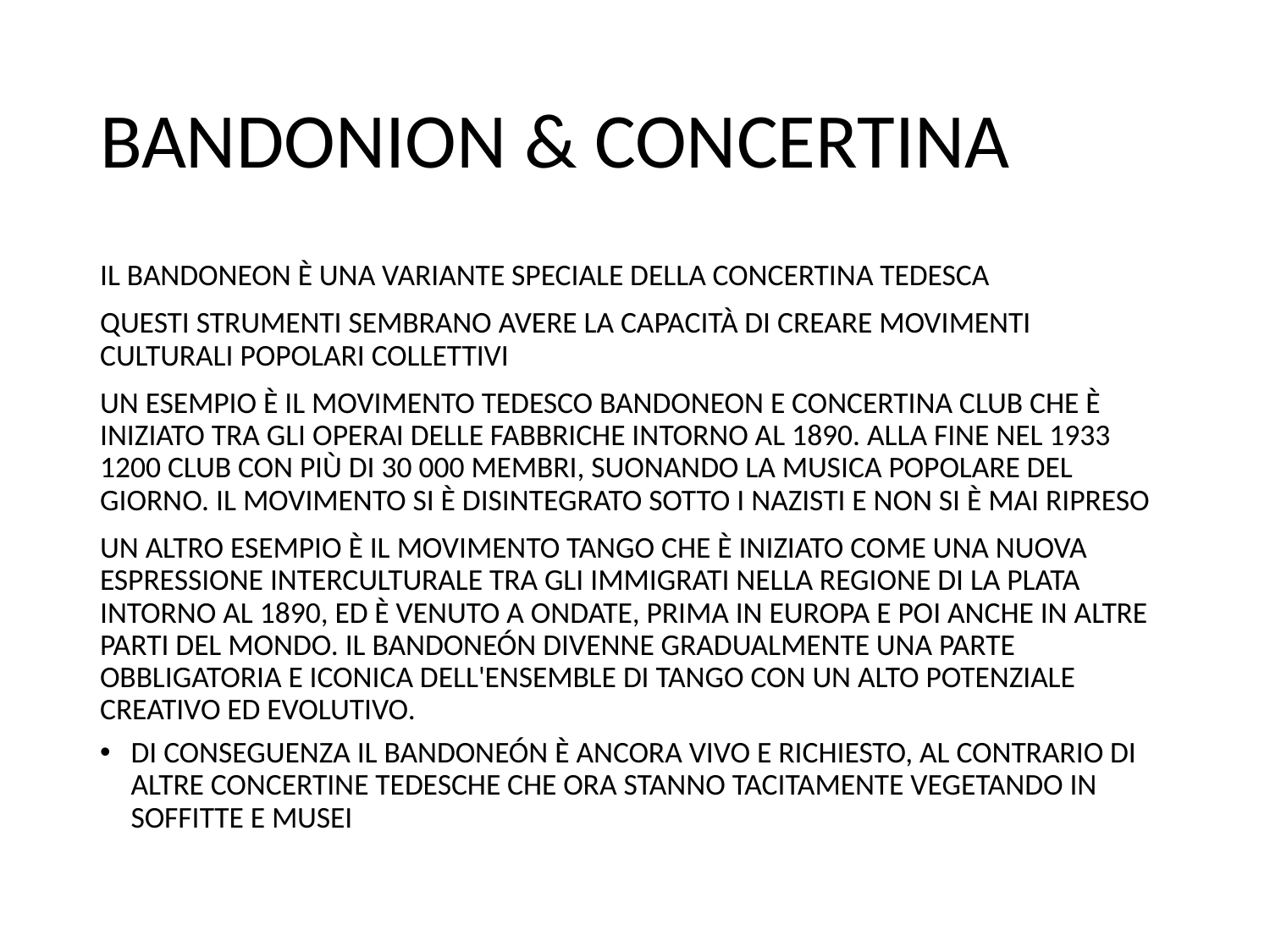

# BANDONION & CONCERTINA
IL BANDONEON È UNA VARIANTE SPECIALE DELLA CONCERTINA TEDESCA
QUESTI STRUMENTI SEMBRANO AVERE LA CAPACITÀ DI CREARE MOVIMENTI CULTURALI POPOLARI COLLETTIVI
UN ESEMPIO È IL MOVIMENTO TEDESCO BANDONEON E CONCERTINA CLUB CHE È INIZIATO TRA GLI OPERAI DELLE FABBRICHE INTORNO AL 1890. ALLA FINE NEL 1933 1200 CLUB CON PIÙ DI 30 000 MEMBRI, SUONANDO LA MUSICA POPOLARE DEL GIORNO. IL MOVIMENTO SI È DISINTEGRATO SOTTO I NAZISTI E NON SI È MAI RIPRESO
UN ALTRO ESEMPIO È IL MOVIMENTO TANGO CHE È INIZIATO COME UNA NUOVA ESPRESSIONE INTERCULTURALE TRA GLI IMMIGRATI NELLA REGIONE DI LA PLATA INTORNO AL 1890, ED È VENUTO A ONDATE, PRIMA IN EUROPA E POI ANCHE IN ALTRE PARTI DEL MONDO. IL BANDONEÓN DIVENNE GRADUALMENTE UNA PARTE OBBLIGATORIA E ICONICA DELL'ENSEMBLE DI TANGO CON UN ALTO POTENZIALE CREATIVO ED EVOLUTIVO.
DI CONSEGUENZA IL BANDONEÓN È ANCORA VIVO E RICHIESTO, AL CONTRARIO DI ALTRE CONCERTINE TEDESCHE CHE ORA STANNO TACITAMENTE VEGETANDO IN SOFFITTE E MUSEI